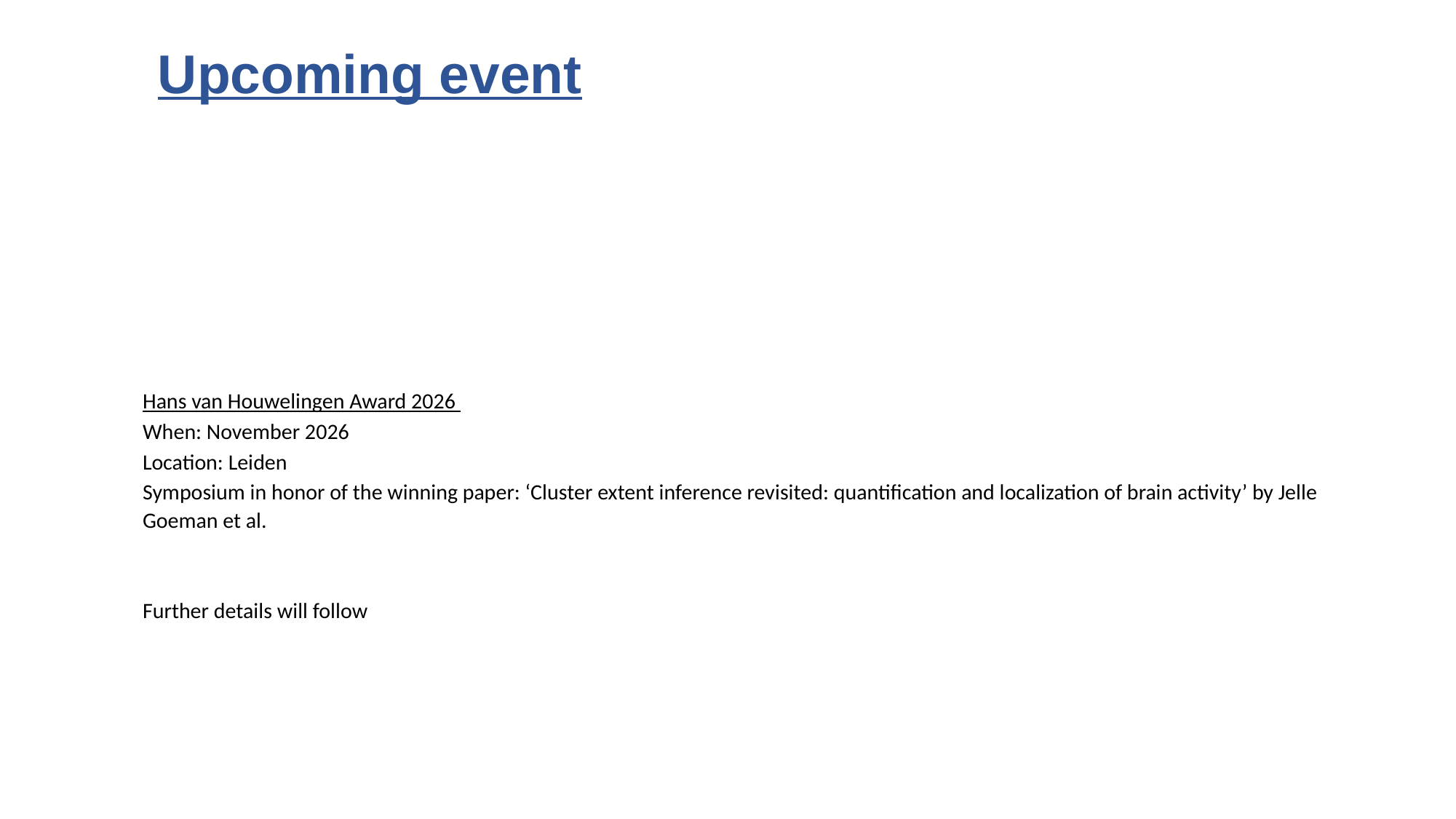

Upcoming event
Hans van Houwelingen Award 2026
When: November 2026
Location: Leiden
Symposium in honor of the winning paper: ‘Cluster extent inference revisited: quantification and localization of brain activity’ by Jelle Goeman et al.

Further details will follow